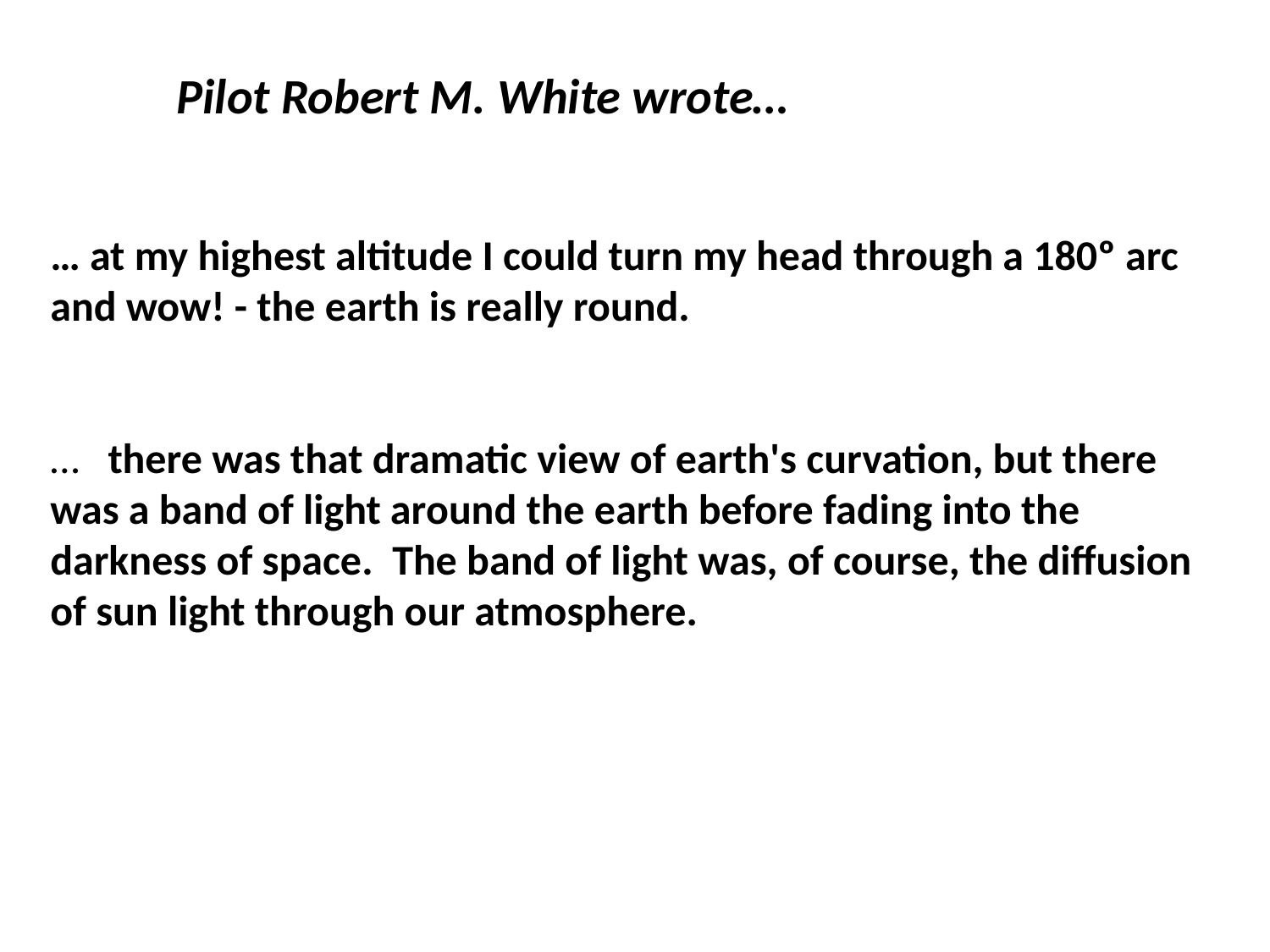

Pilot Robert M. White wrote…
… at my highest altitude I could turn my head through a 180º arc and wow! - the earth is really round.

…   there was that dramatic view of earth's curvation, but there was a band of light around the earth before fading into the darkness of space.  The band of light was, of course, the diffusion of sun light through our atmosphere.